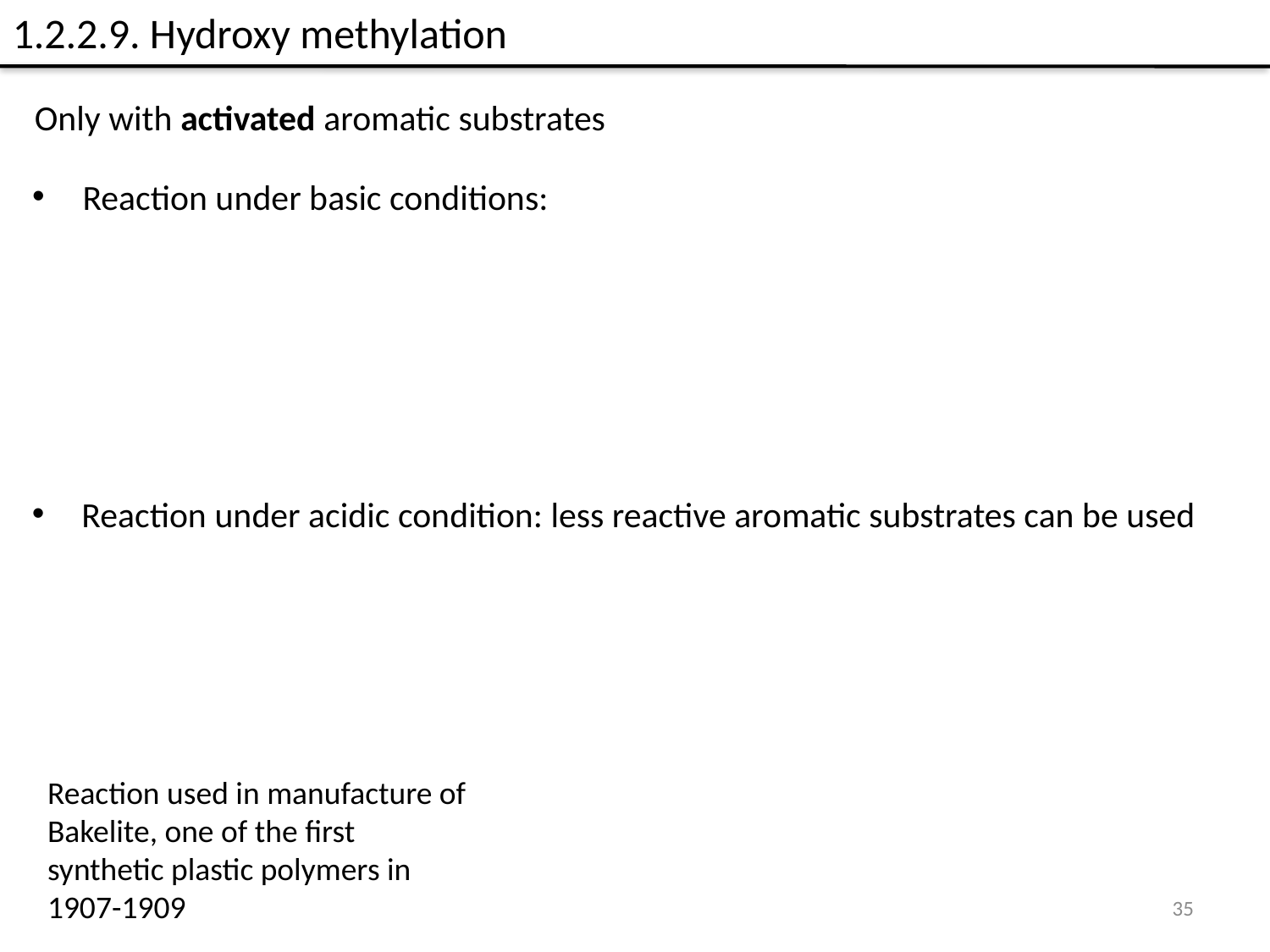

1.2.2.9. Hydroxy methylation
Only with activated aromatic substrates
Reaction under basic conditions:

Reaction under acidic condition: less reactive aromatic substrates can be used

Reaction used in manufacture of Bakelite, one of the first synthetic plastic polymers in 1907-1909
35